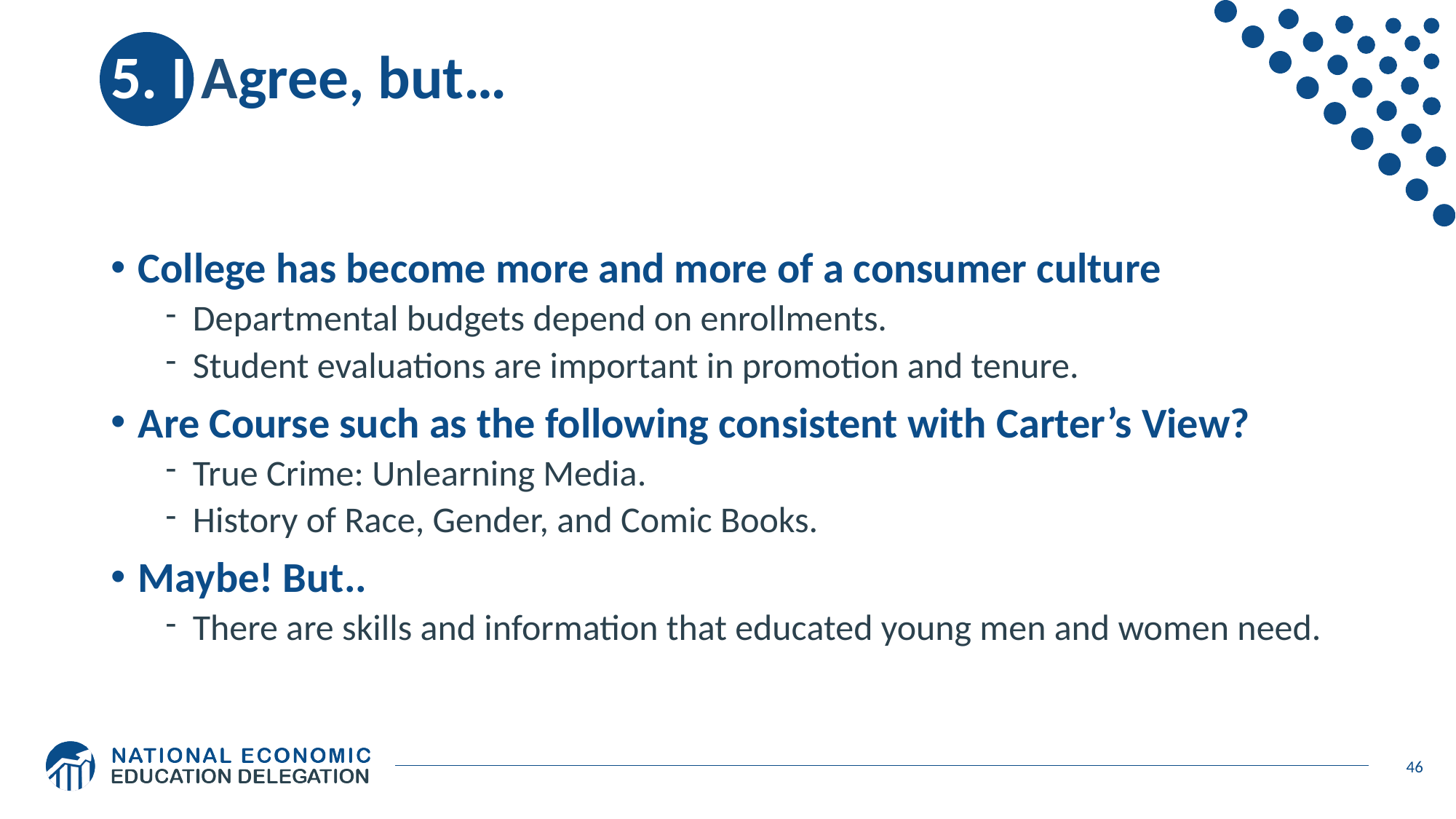

# 5. I Agree, but…
College has become more and more of a consumer culture
Departmental budgets depend on enrollments.
Student evaluations are important in promotion and tenure.
Are Course such as the following consistent with Carter’s View?
True Crime: Unlearning Media.
History of Race, Gender, and Comic Books.
Maybe! But..
There are skills and information that educated young men and women need.
46